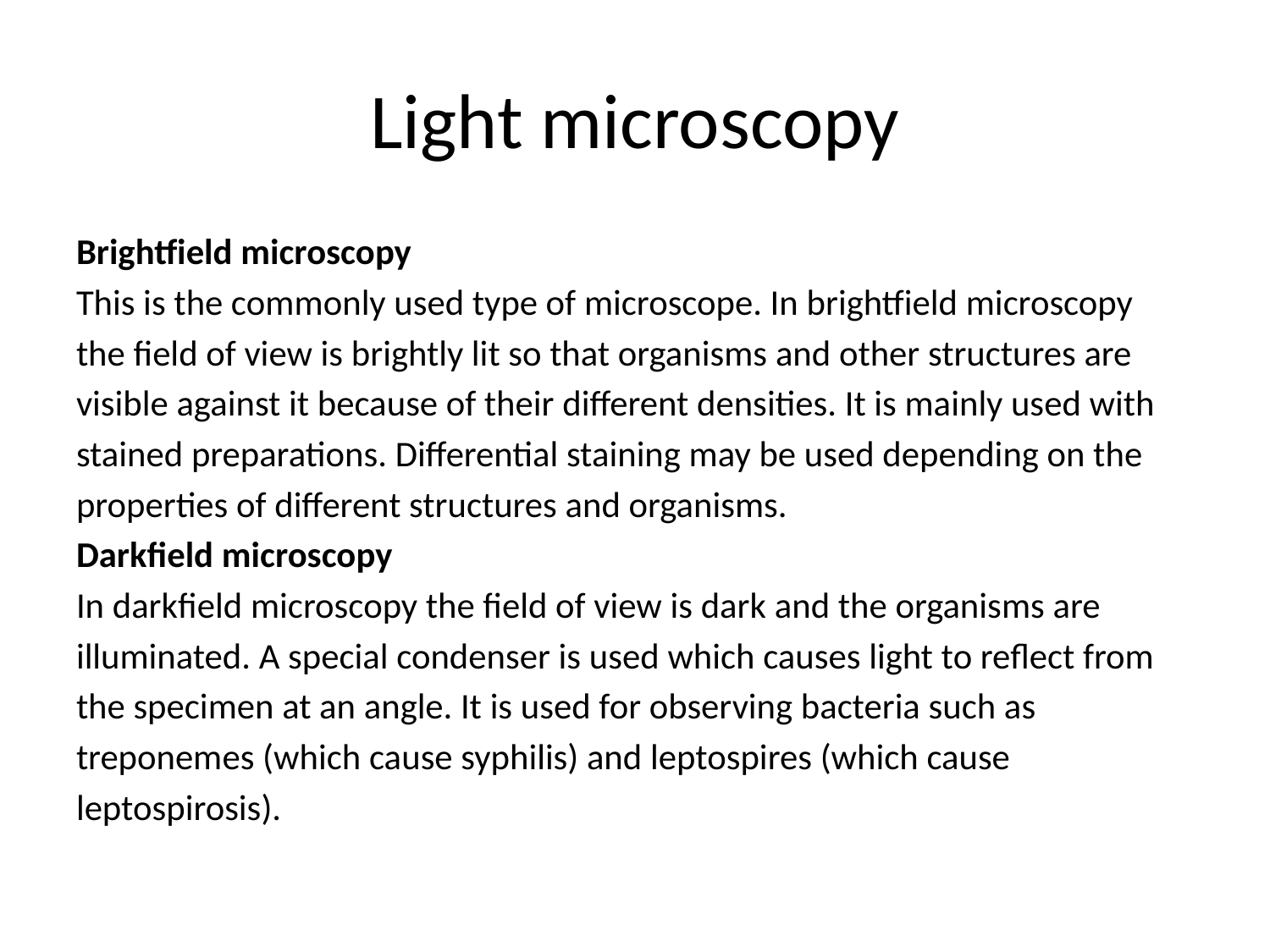

# Light microscopy
Brightfield microscopy
This is the commonly used type of microscope. In brightfield microscopy
the field of view is brightly lit so that organisms and other structures are
visible against it because of their different densities. It is mainly used with
stained preparations. Differential staining may be used depending on the
properties of different structures and organisms.
Darkfield microscopy
In darkfield microscopy the field of view is dark and the organisms are
illuminated. A special condenser is used which causes light to reflect from
the specimen at an angle. It is used for observing bacteria such as
treponemes (which cause syphilis) and leptospires (which cause
leptospirosis).